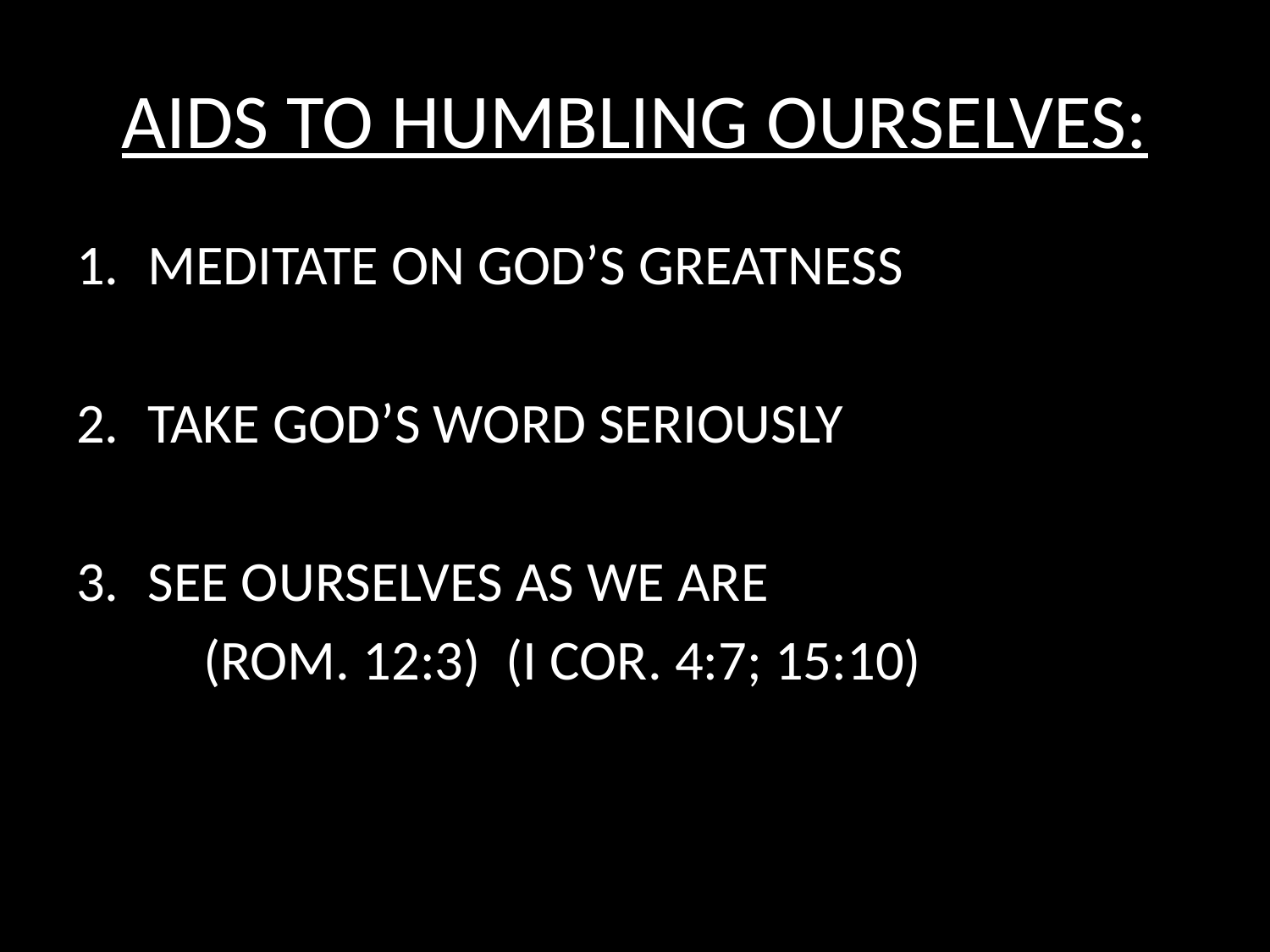

# AIDS TO HUMBLING OURSELVES:
MEDITATE ON GOD’S GREATNESS

TAKE GOD’S WORD SERIOUSLY

SEE OURSELVES AS WE ARE
	(ROM. 12:3)  (I COR. 4:7; 15:10)